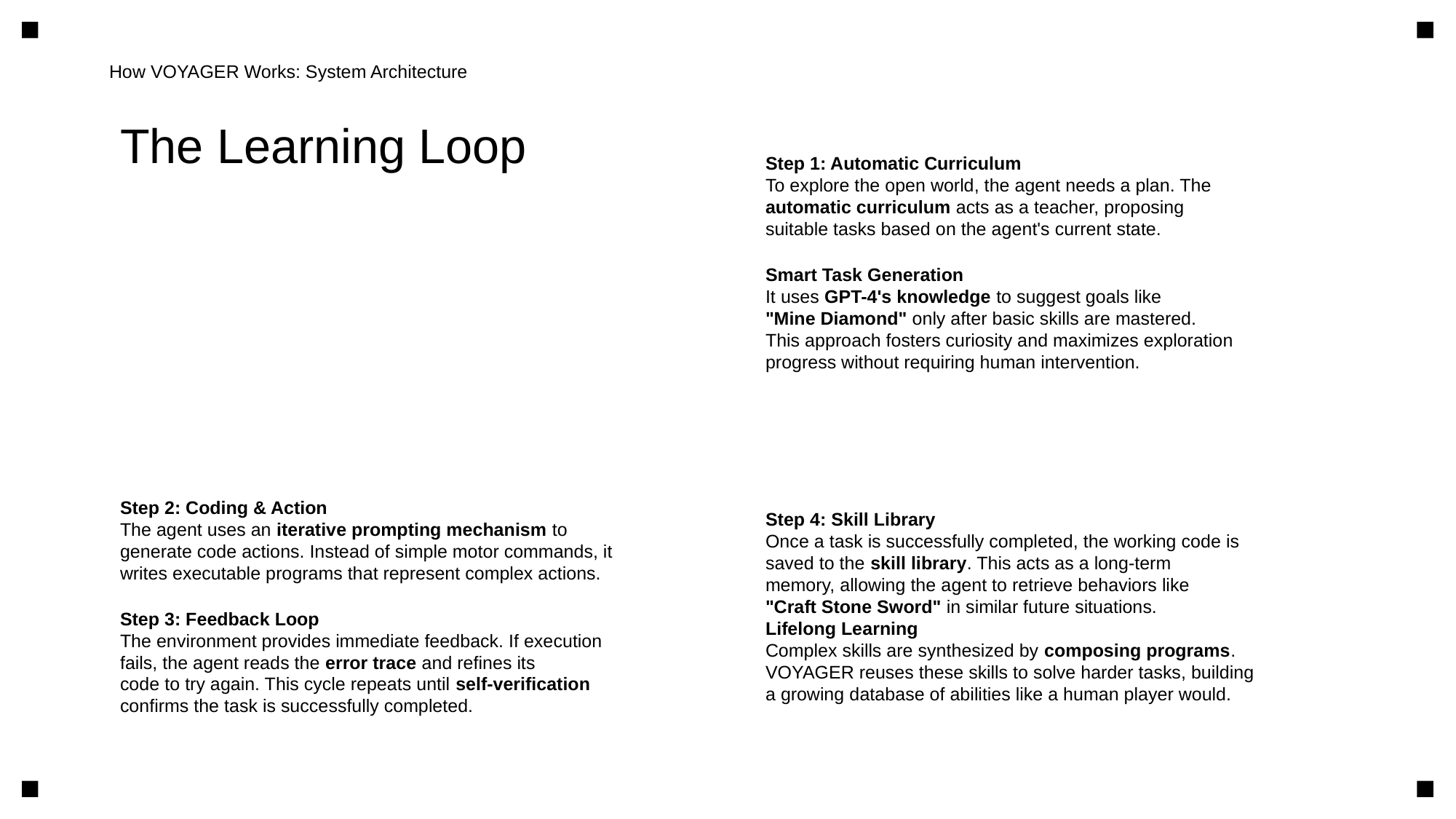

How VOYAGER Works: System Architecture
The Learning Loop
Step 1: Automatic Curriculum
To explore the open world, the agent needs a plan. The
automatic curriculum acts as a teacher, proposing
suitable tasks based on the agent's current state.
Smart Task Generation
It uses GPT-4's knowledge to suggest goals like
"Mine Diamond" only after basic skills are mastered.
This approach fosters curiosity and maximizes exploration
progress without requiring human intervention.
Step 2: Coding & Action
The agent uses an iterative prompting mechanism to
generate code actions. Instead of simple motor commands, it
writes executable programs that represent complex actions.
Step 3: Feedback Loop
The environment provides immediate feedback. If execution
fails, the agent reads the error trace and refines its
code to try again. This cycle repeats until self-verification
confirms the task is successfully completed.
Step 4: Skill Library
Once a task is successfully completed, the working code is
saved to the skill library. This acts as a long-term
memory, allowing the agent to retrieve behaviors like
"Craft Stone Sword" in similar future situations.
Lifelong Learning
Complex skills are synthesized by composing programs.
VOYAGER reuses these skills to solve harder tasks, building
a growing database of abilities like a human player would.